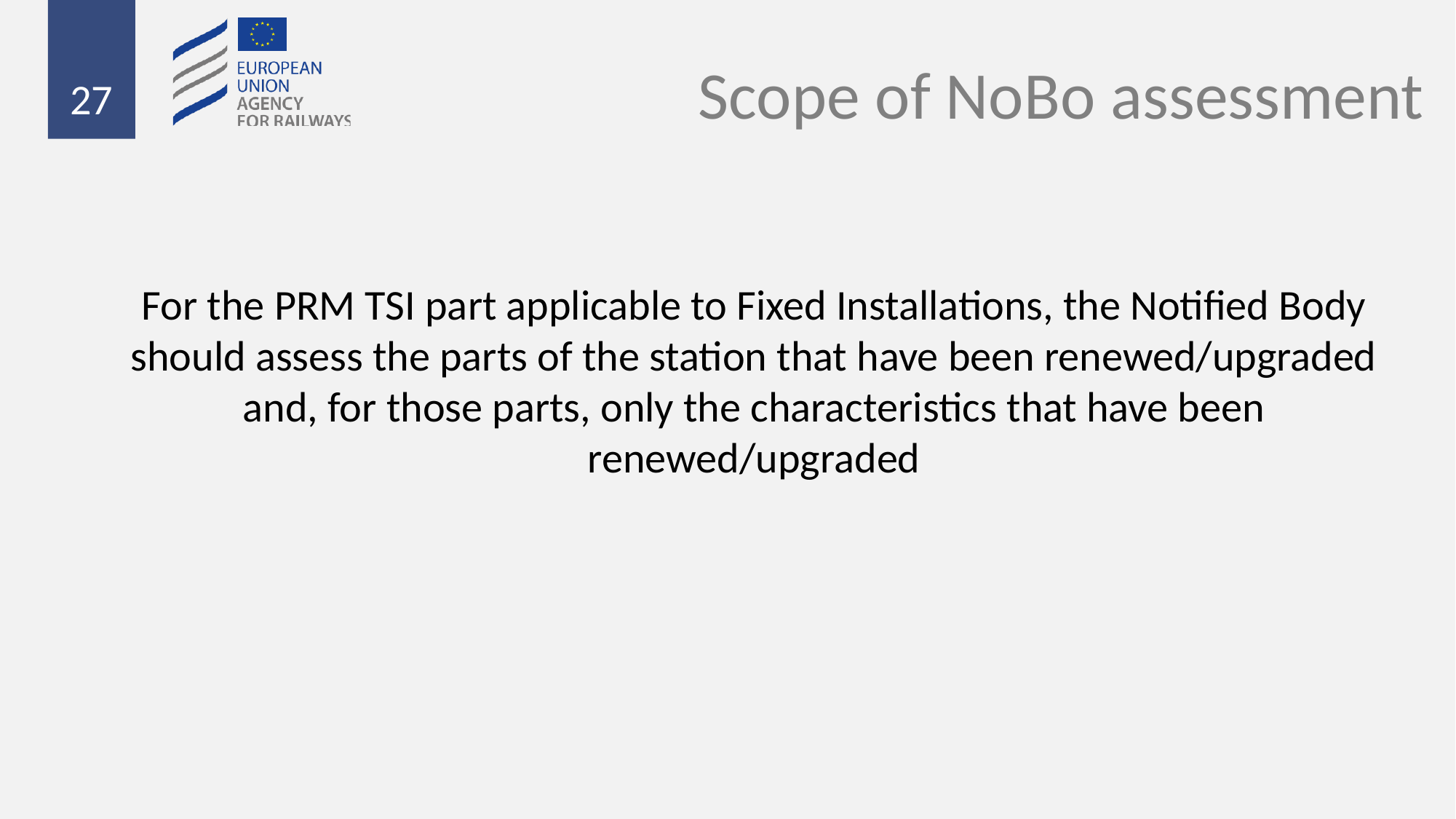

# Scope of NoBo assessment
For the PRM TSI part applicable to Fixed Installations, the Notified Body should assess the parts of the station that have been renewed/upgraded and, for those parts, only the characteristics that have been renewed/upgraded